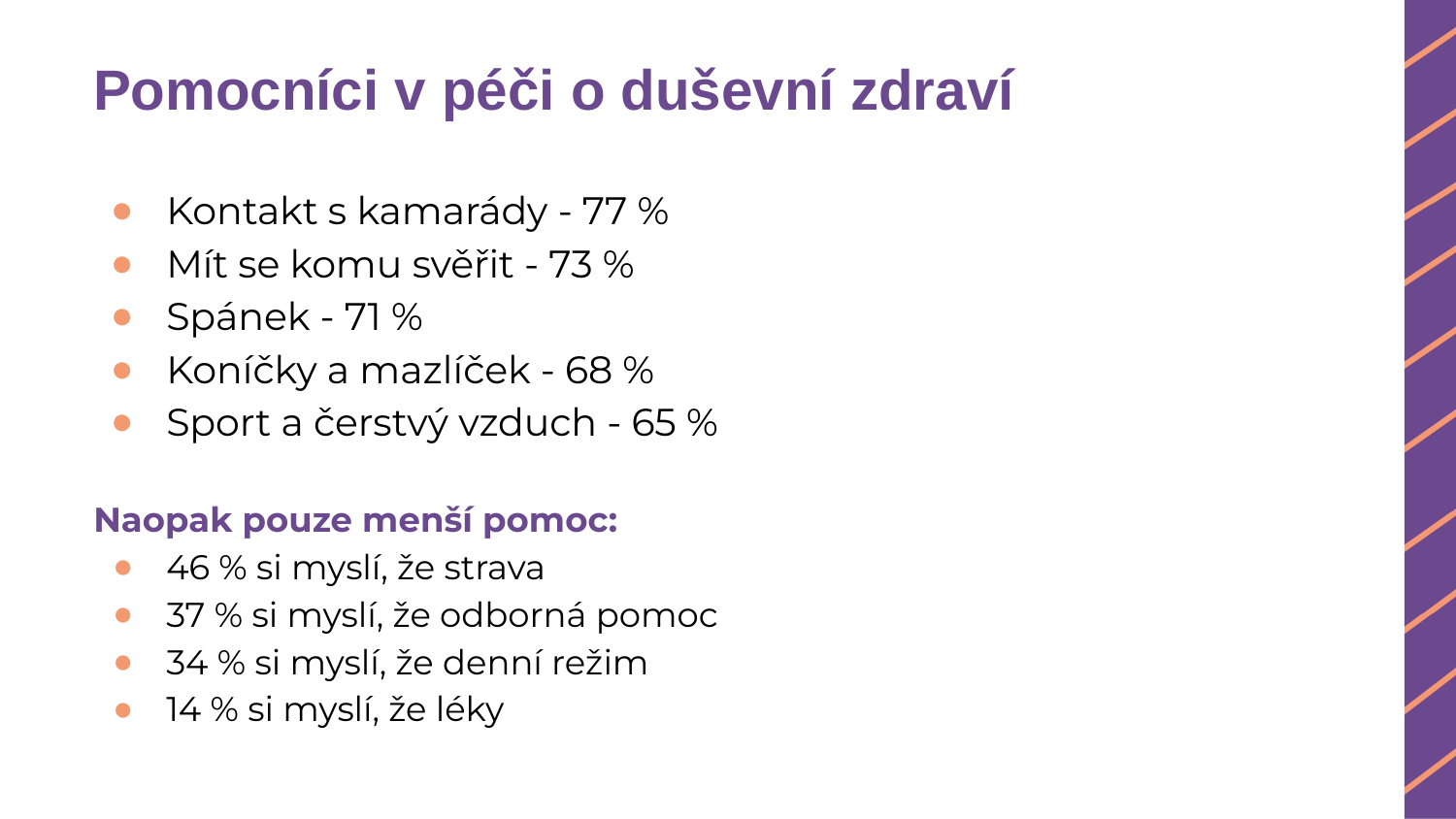

# Pomocníci v péči o duševní zdraví

Kontakt s kamarády - 77 %
Mít se komu svěřit - 73 %
Spánek - 71 %
Koníčky a mazlíček - 68 %
Sport a čerstvý vzduch - 65 %

Naopak pouze menší pomoc:
46 % si myslí, že strava
37 % si myslí, že odborná pomoc
34 % si myslí, že denní režim
14 % si myslí, že léky